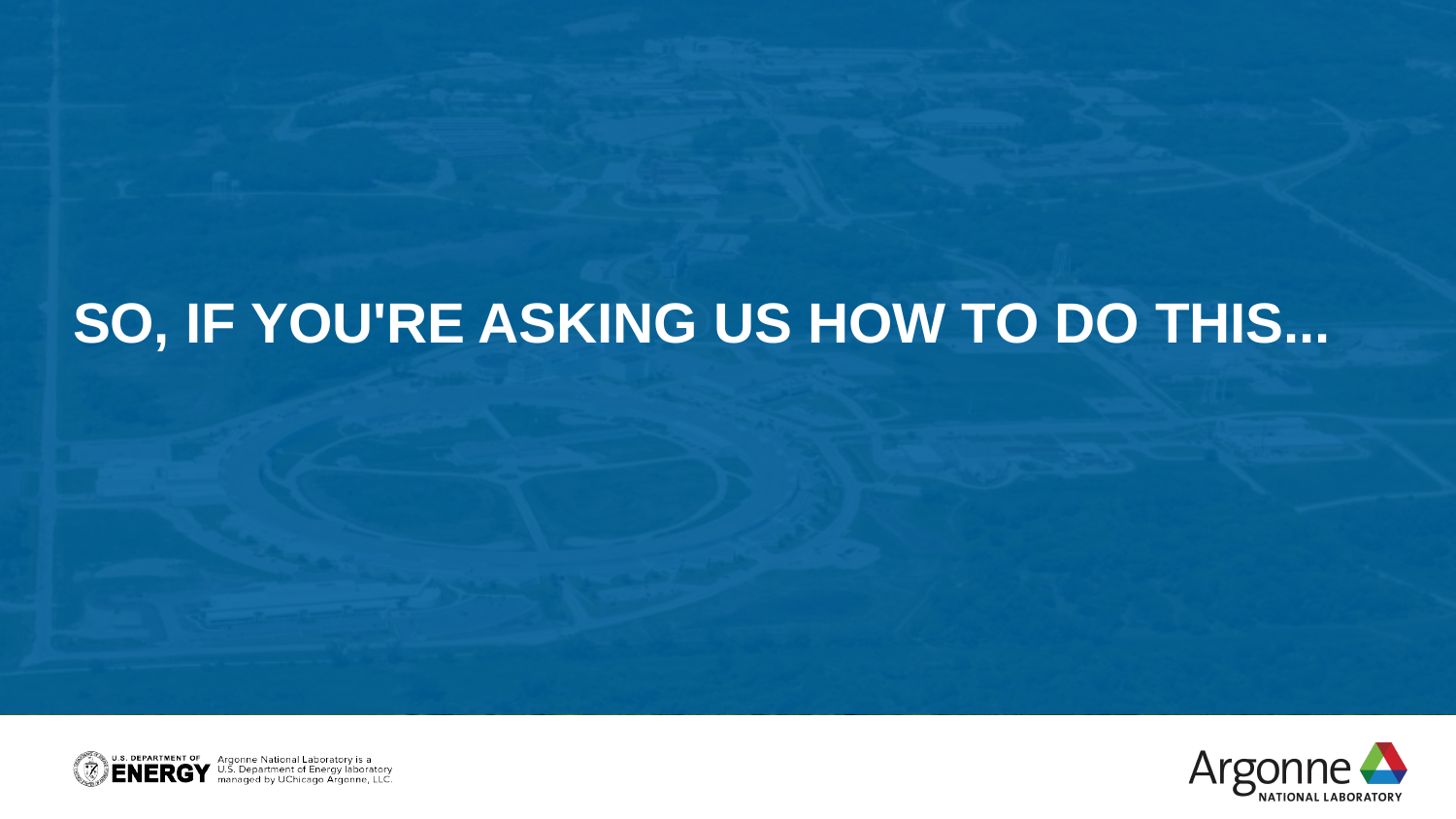

So, if you're asking us how to do this...